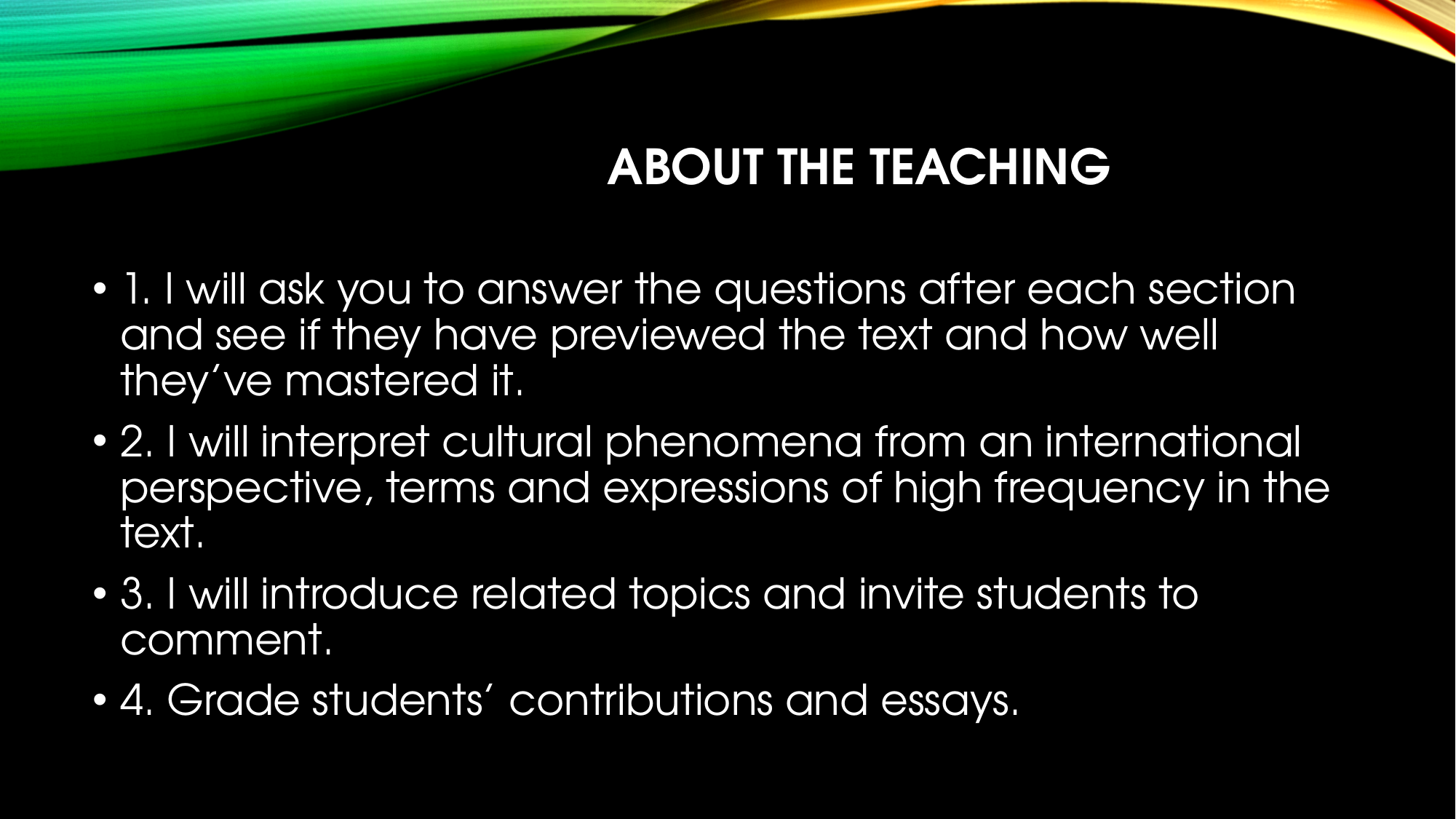

# About the teaching
1. I will ask you to answer the questions after each section and see if they have previewed the text and how well they’ve mastered it.
2. I will interpret cultural phenomena from an international perspective, terms and expressions of high frequency in the text.
3. I will introduce related topics and invite students to comment.
4. Grade students’ contributions and essays.